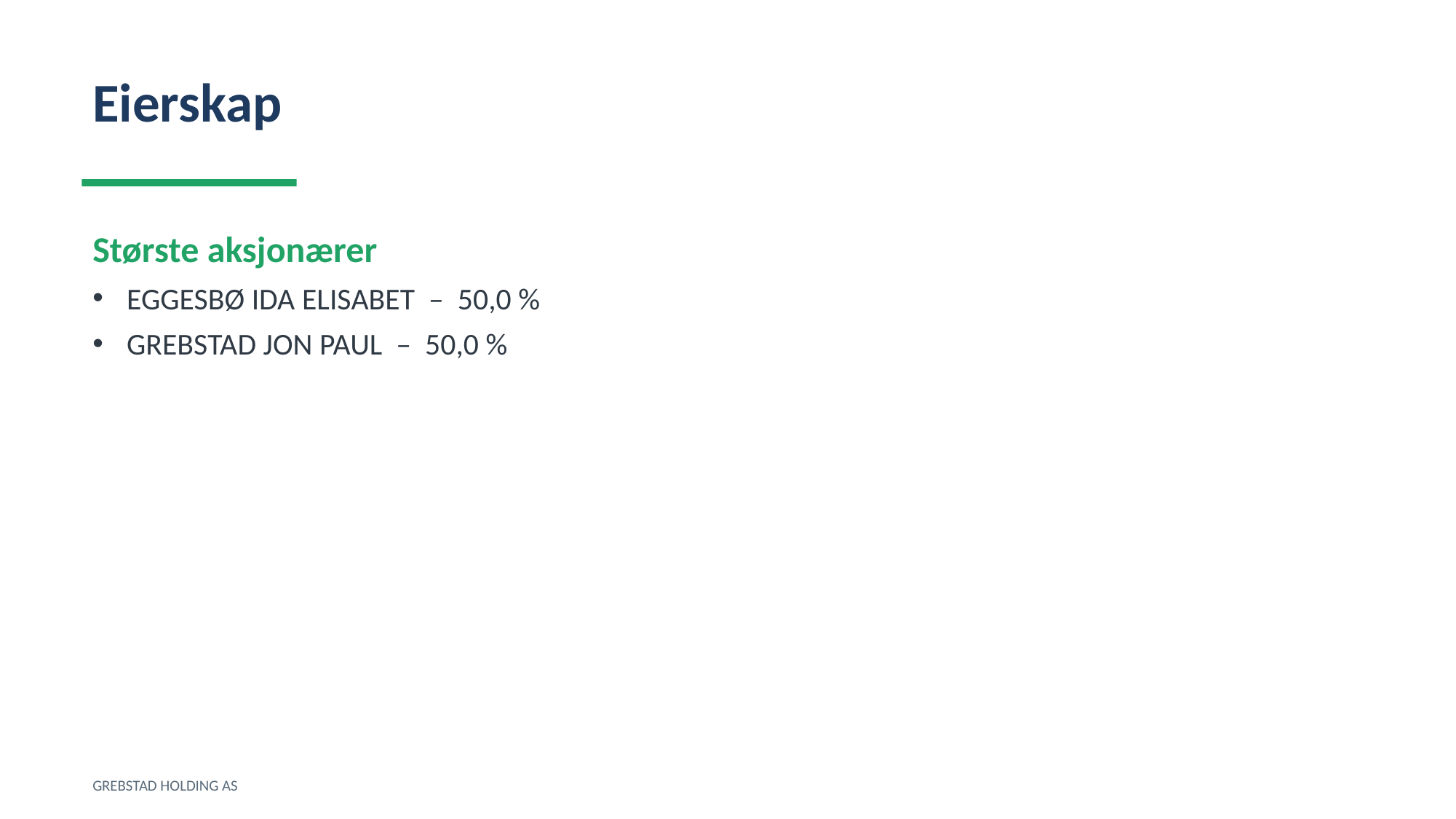

Eierskap

Største aksjonærer
EGGESBØ IDA ELISABET  –  50,0 %
GREBSTAD JON PAUL  –  50,0 %
GREBSTAD HOLDING AS